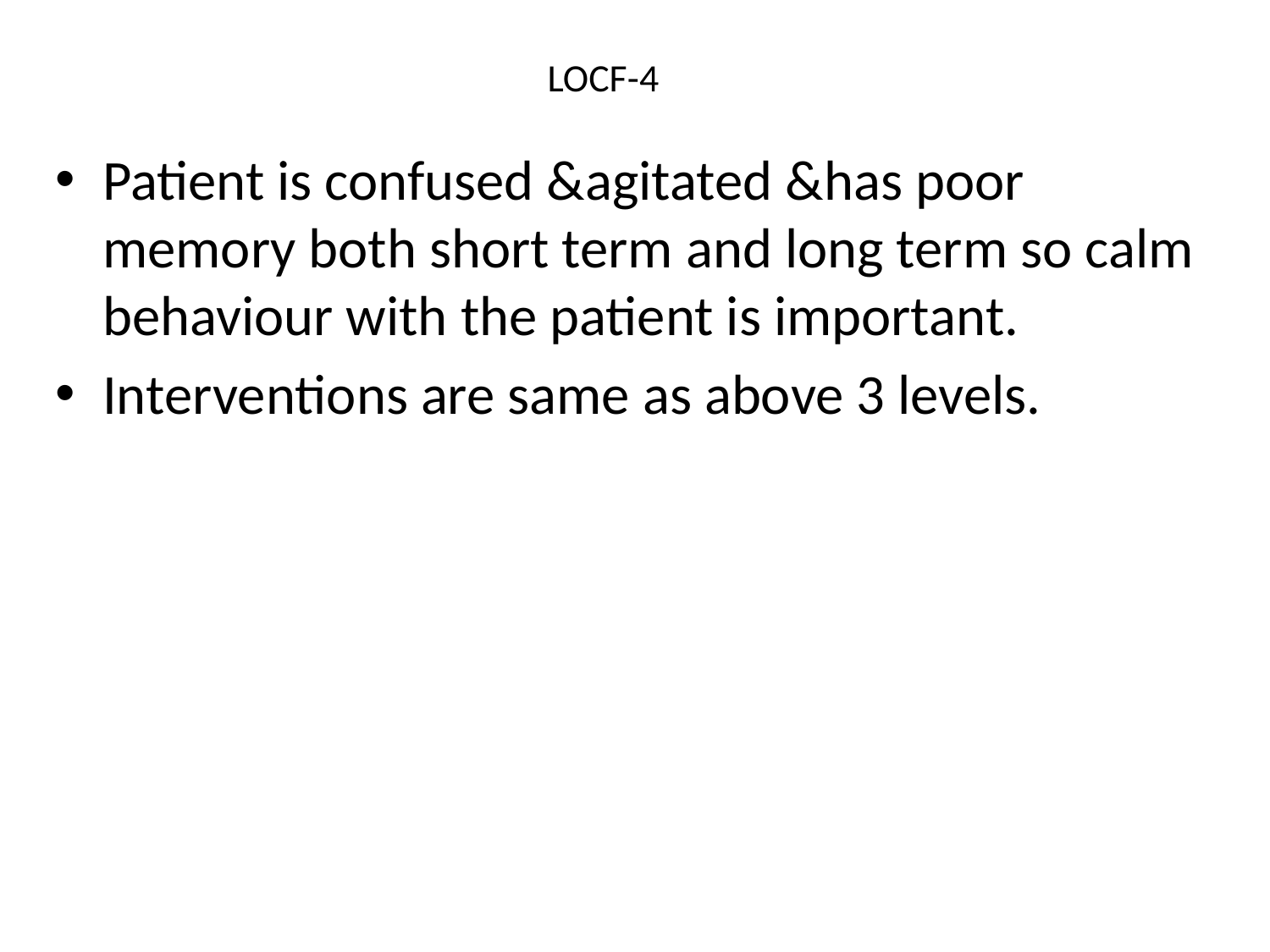

# LOCF-4
Patient is confused &agitated &has poor memory both short term and long term so calm behaviour with the patient is important.
Interventions are same as above 3 levels.